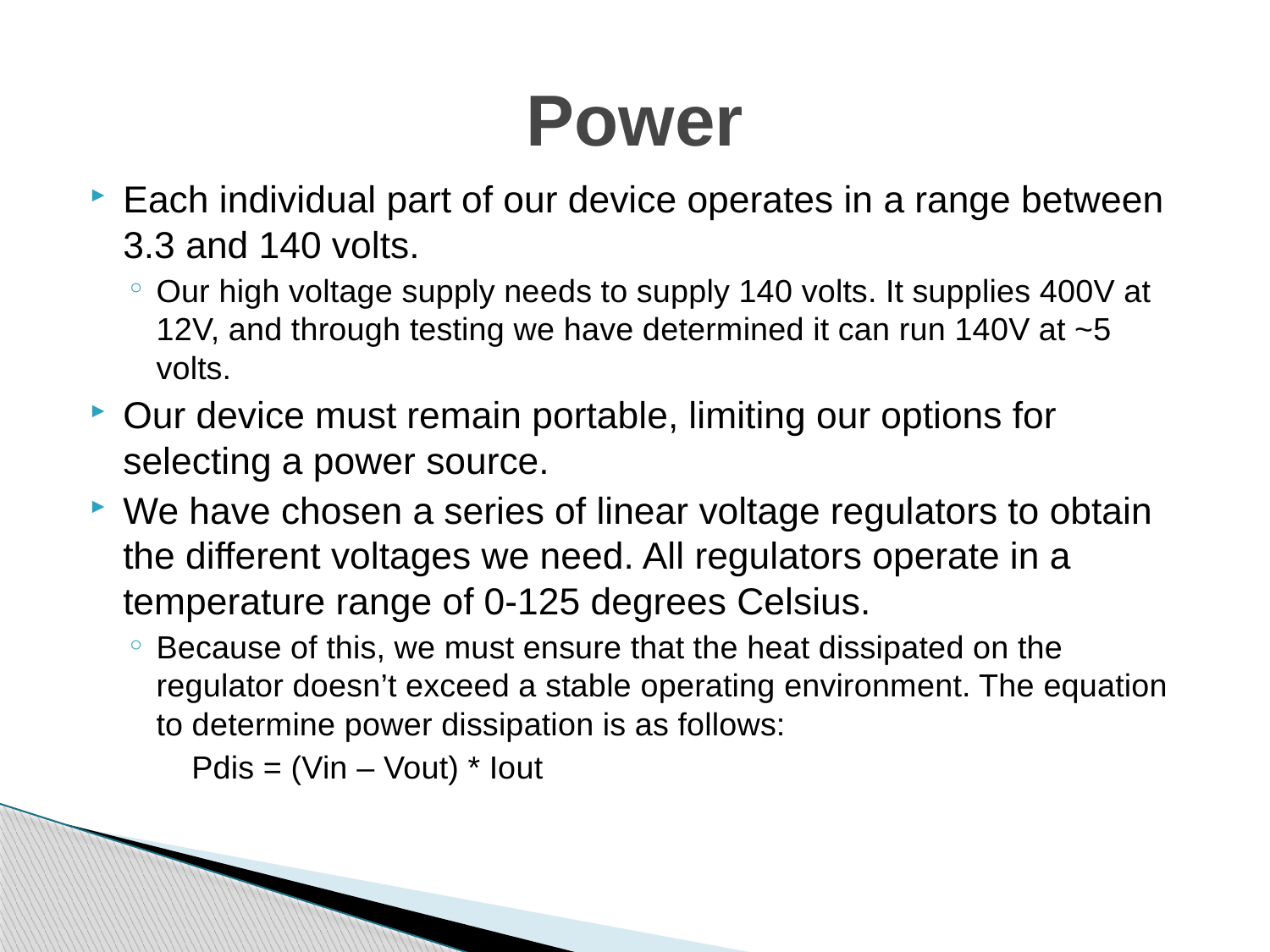

# Power
Each individual part of our device operates in a range between 3.3 and 140 volts.
Our high voltage supply needs to supply 140 volts. It supplies 400V at 12V, and through testing we have determined it can run 140V at ~5 volts.
Our device must remain portable, limiting our options for selecting a power source.
We have chosen a series of linear voltage regulators to obtain the different voltages we need. All regulators operate in a temperature range of 0-125 degrees Celsius.
Because of this, we must ensure that the heat dissipated on the regulator doesn’t exceed a stable operating environment. The equation to determine power dissipation is as follows:
			    Pdis = (Vin – Vout) * Iout